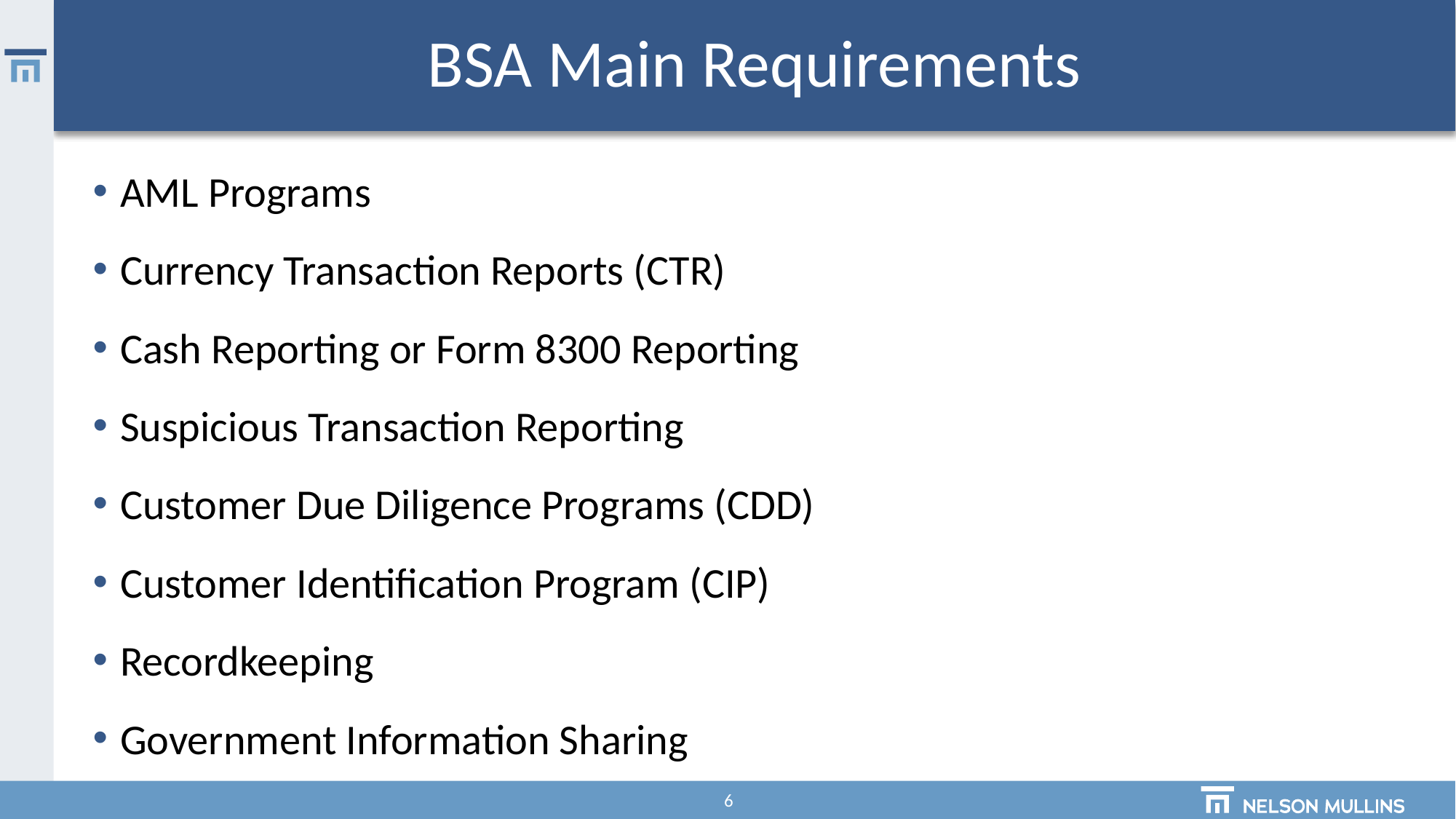

# BSA Main Requirements
AML Programs
Currency Transaction Reports (CTR)
Cash Reporting or Form 8300 Reporting
Suspicious Transaction Reporting
Customer Due Diligence Programs (CDD)
Customer Identification Program (CIP)
Recordkeeping
Government Information Sharing
6